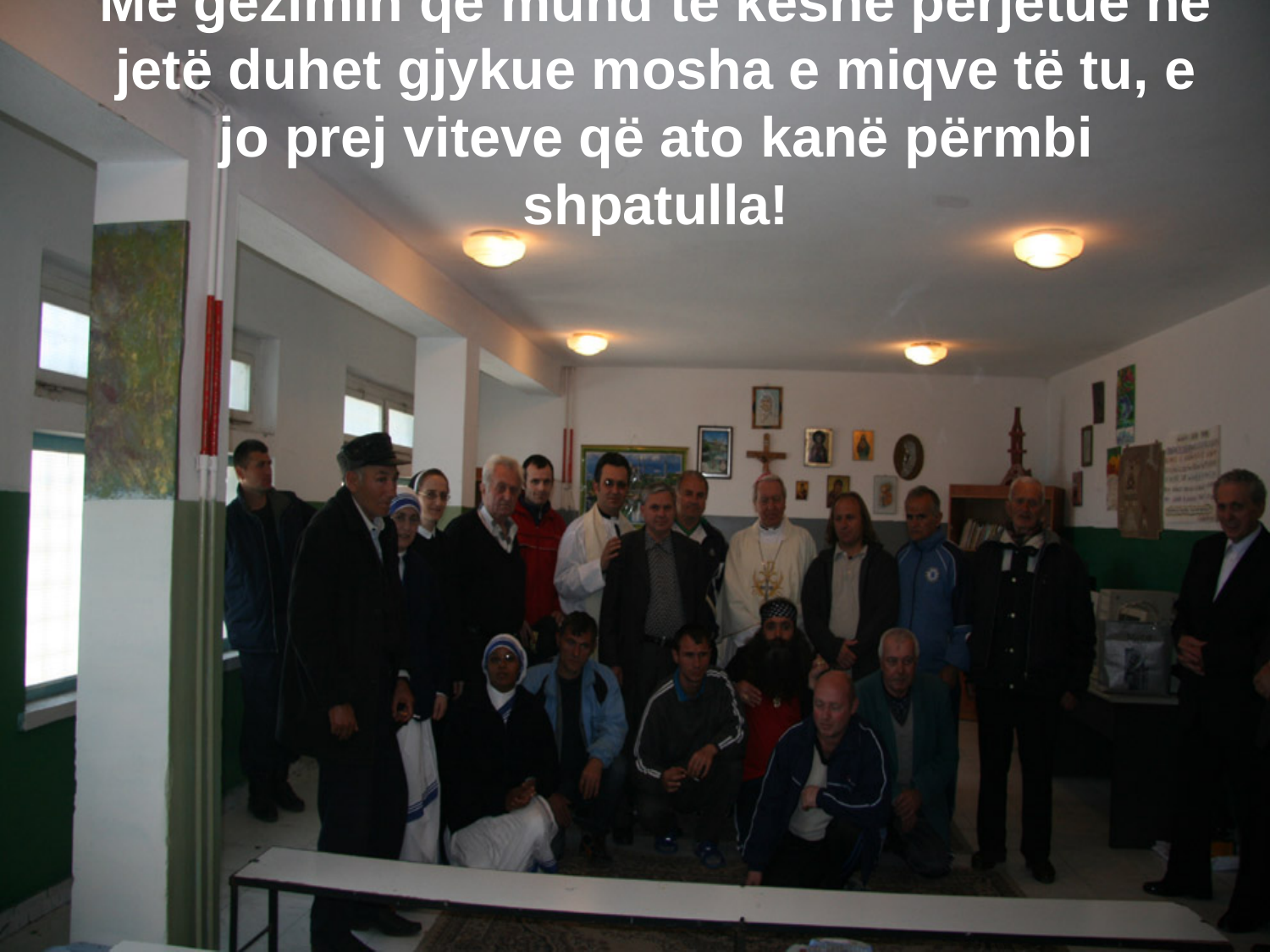

# Me gëzimin që mund të keshë përjetue në jetë duhet gjykue mosha e miqve të tu, e jo prej viteve që ato kanë përmbi shpatulla!